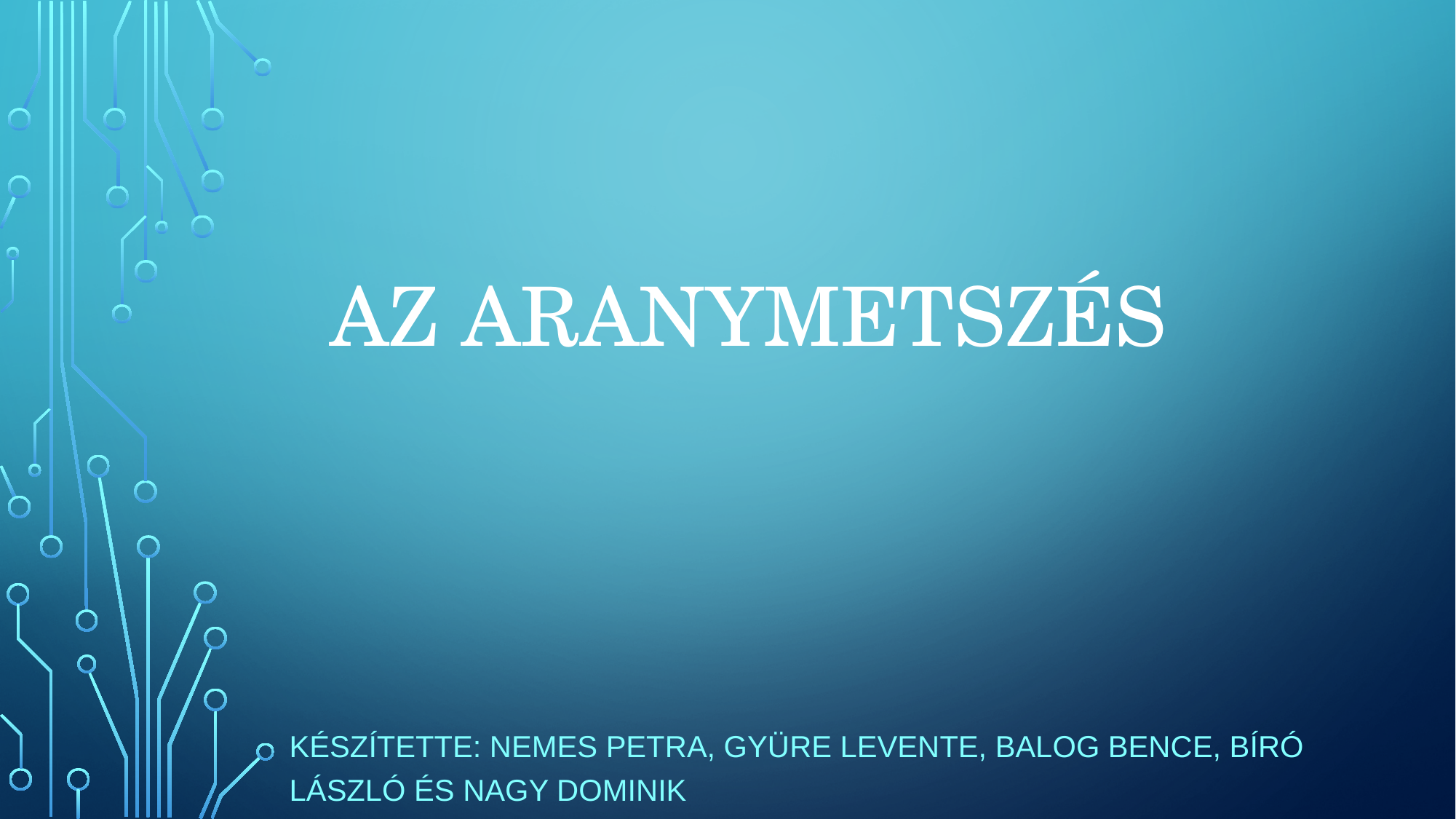

# Az aranymetszés
Készítette: Nemes Petra, Gyüre Levente, Balog Bence, Bíró László és Nagy Dominik